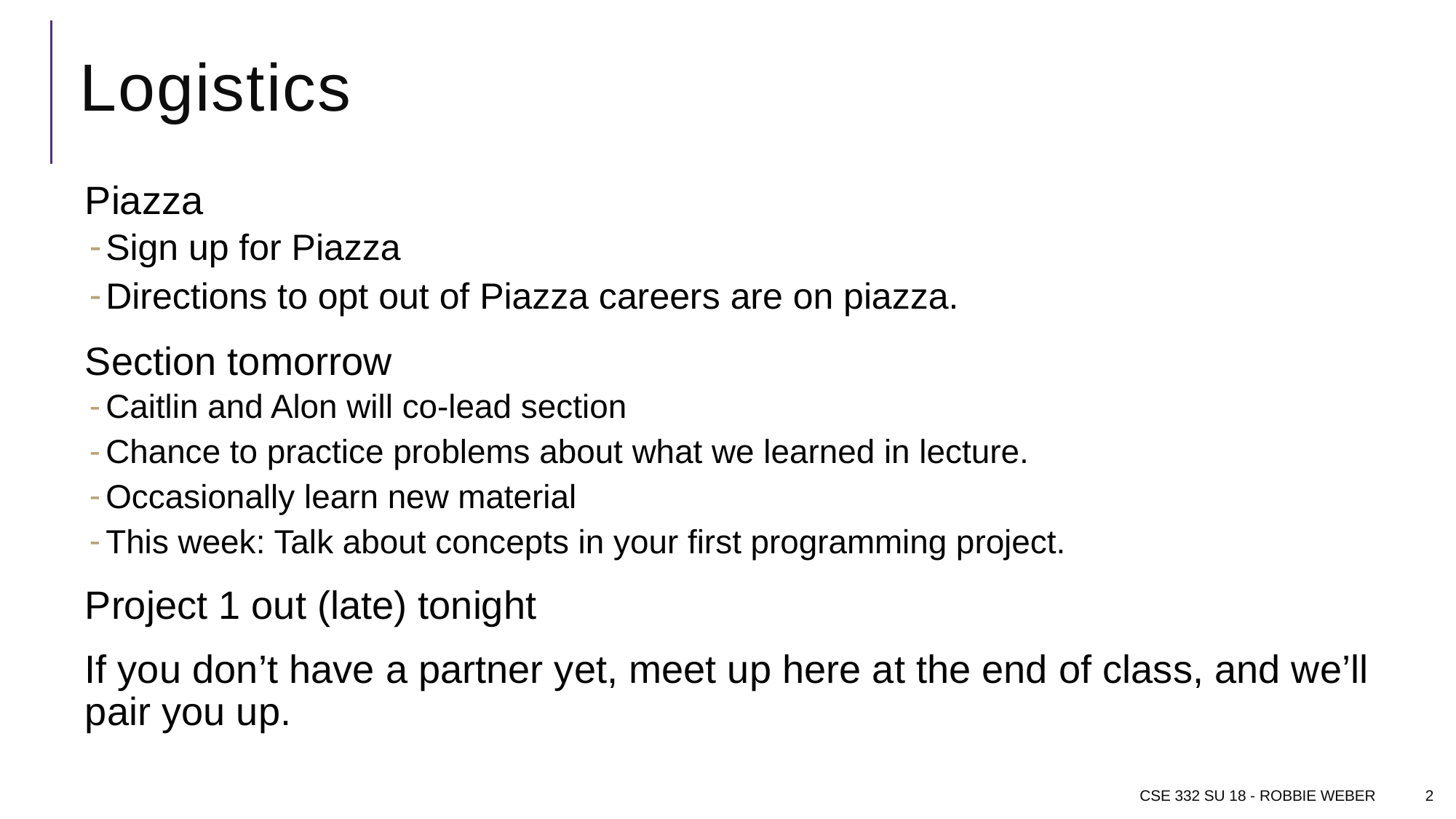

# Logistics
Piazza
Sign up for Piazza
Directions to opt out of Piazza careers are on piazza.
Section tomorrow
Caitlin and Alon will co-lead section
Chance to practice problems about what we learned in lecture.
Occasionally learn new material
This week: Talk about concepts in your first programming project.
Project 1 out (late) tonight
If you don’t have a partner yet, meet up here at the end of class, and we’ll pair you up.

CSE 332 SU 18 - Robbie Weber
2